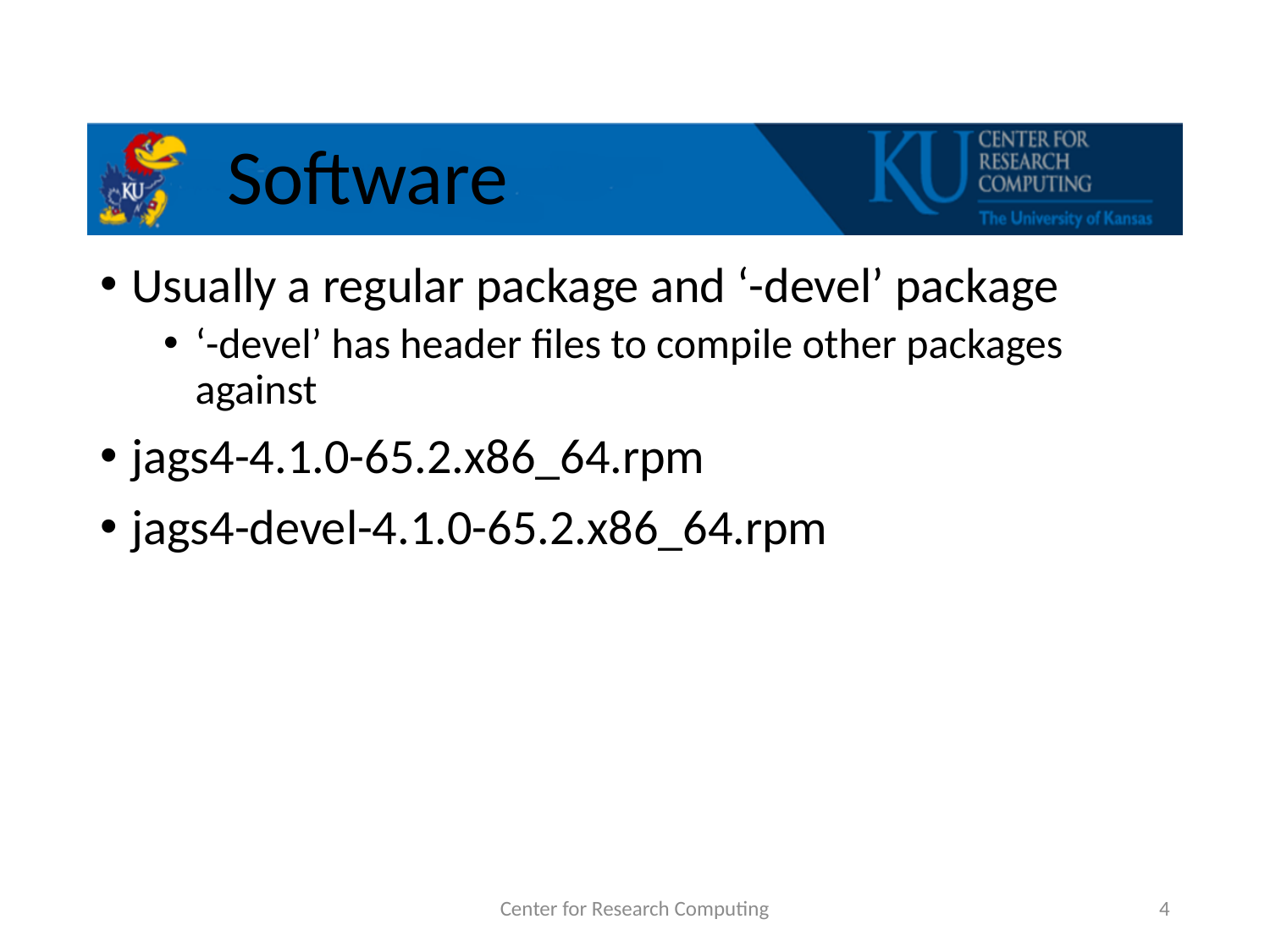

# Software
Usually a regular package and ‘-devel’ package
‘-devel’ has header files to compile other packages against
jags4-4.1.0-65.2.x86_64.rpm
jags4-devel-4.1.0-65.2.x86_64.rpm

Center for Research Computing
4